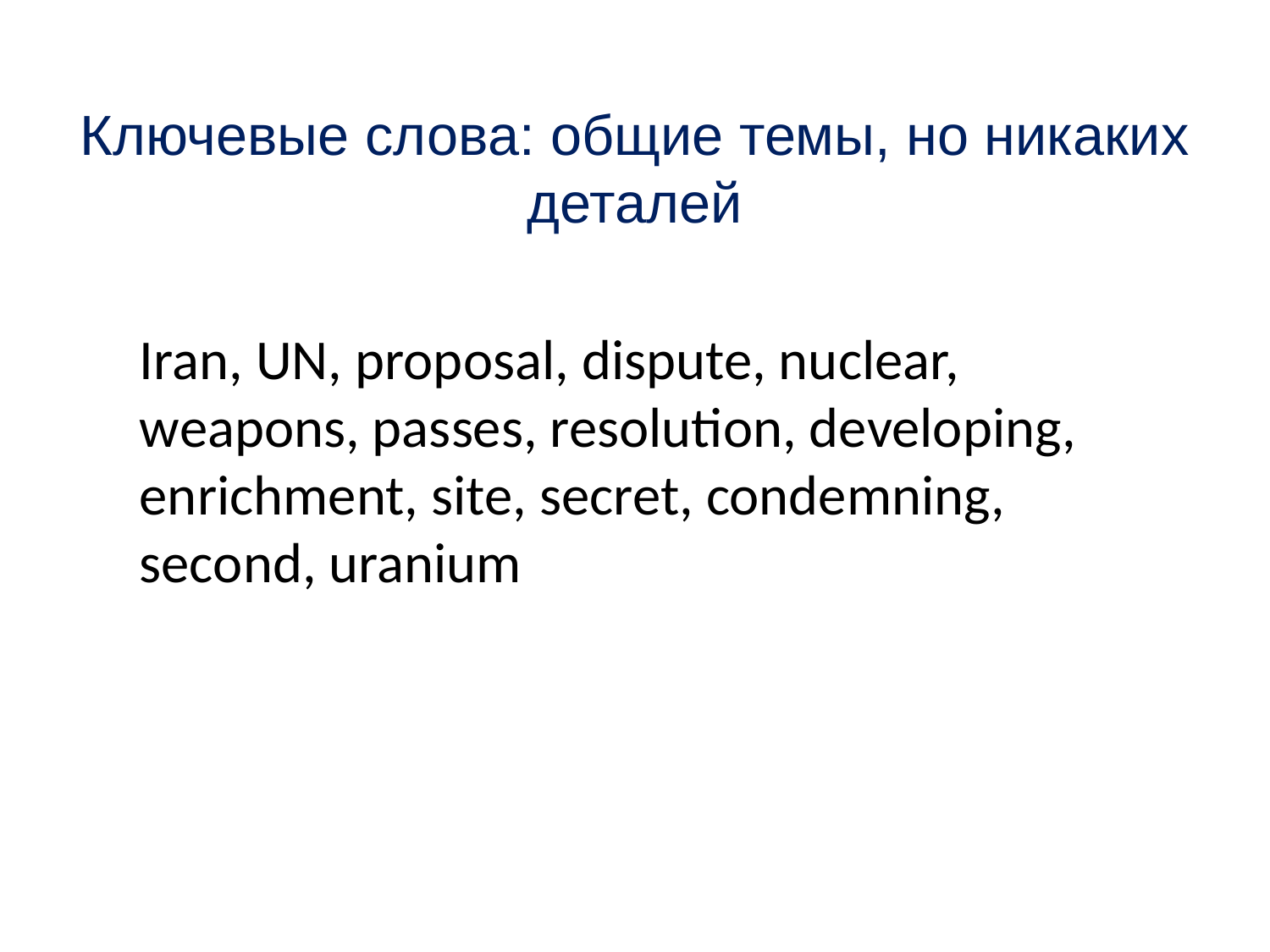

Ключевые слова: общие темы, но никаких деталей
Iran, UN, proposal, dispute, nuclear, weapons, passes, resolution, developing, enrichment, site, secret, condemning, second, uranium